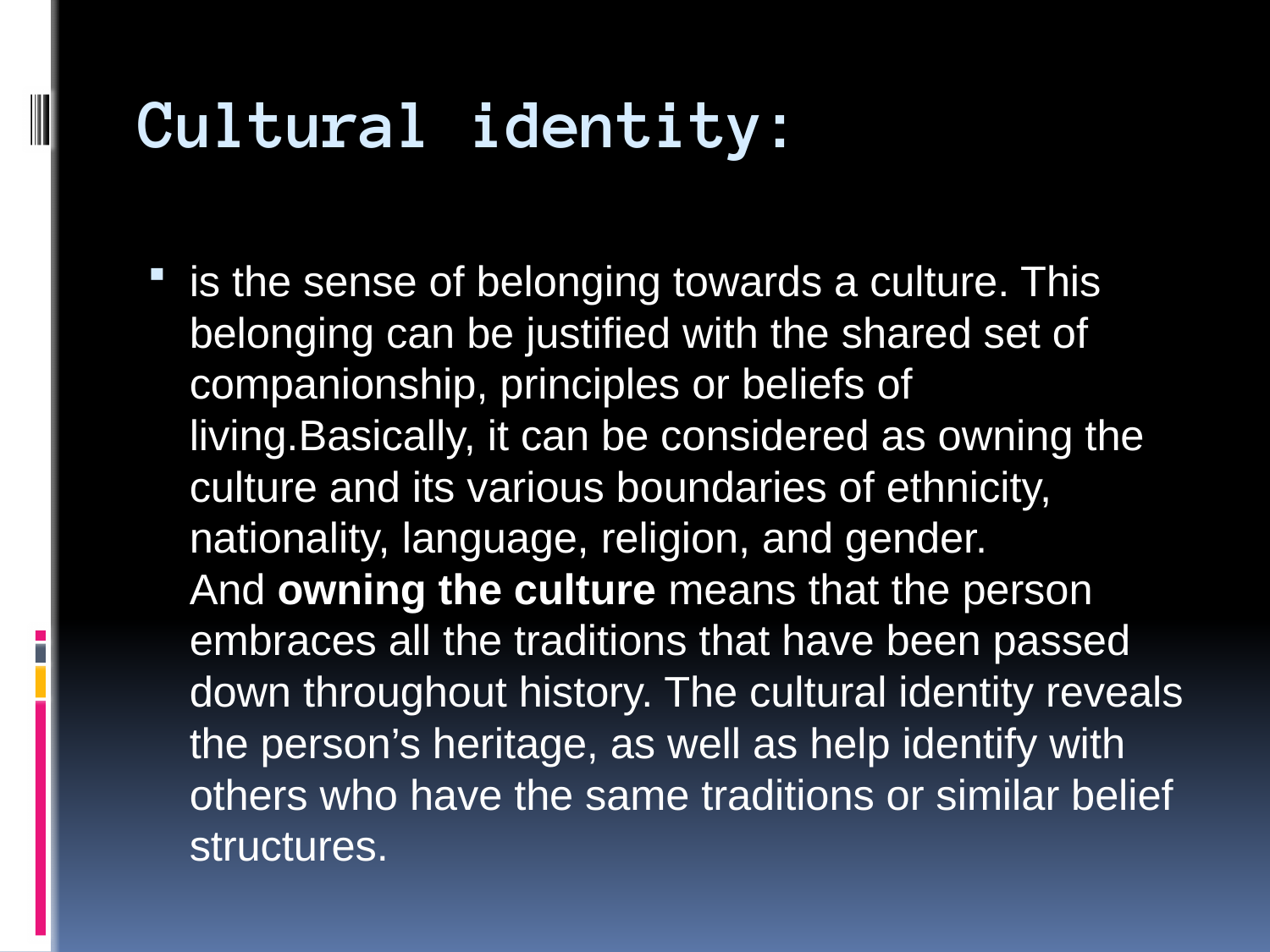

# Cultural identity:
is the sense of belonging towards a culture. This belonging can be justified with the shared set of companionship, principles or beliefs of living.Basically, it can be considered as owning the culture and its various boundaries of ethnicity, nationality, language, religion, and gender. And owning the culture means that the person embraces all the traditions that have been passed down throughout history. The cultural identity reveals the person’s heritage, as well as help identify with others who have the same traditions or similar belief structures.